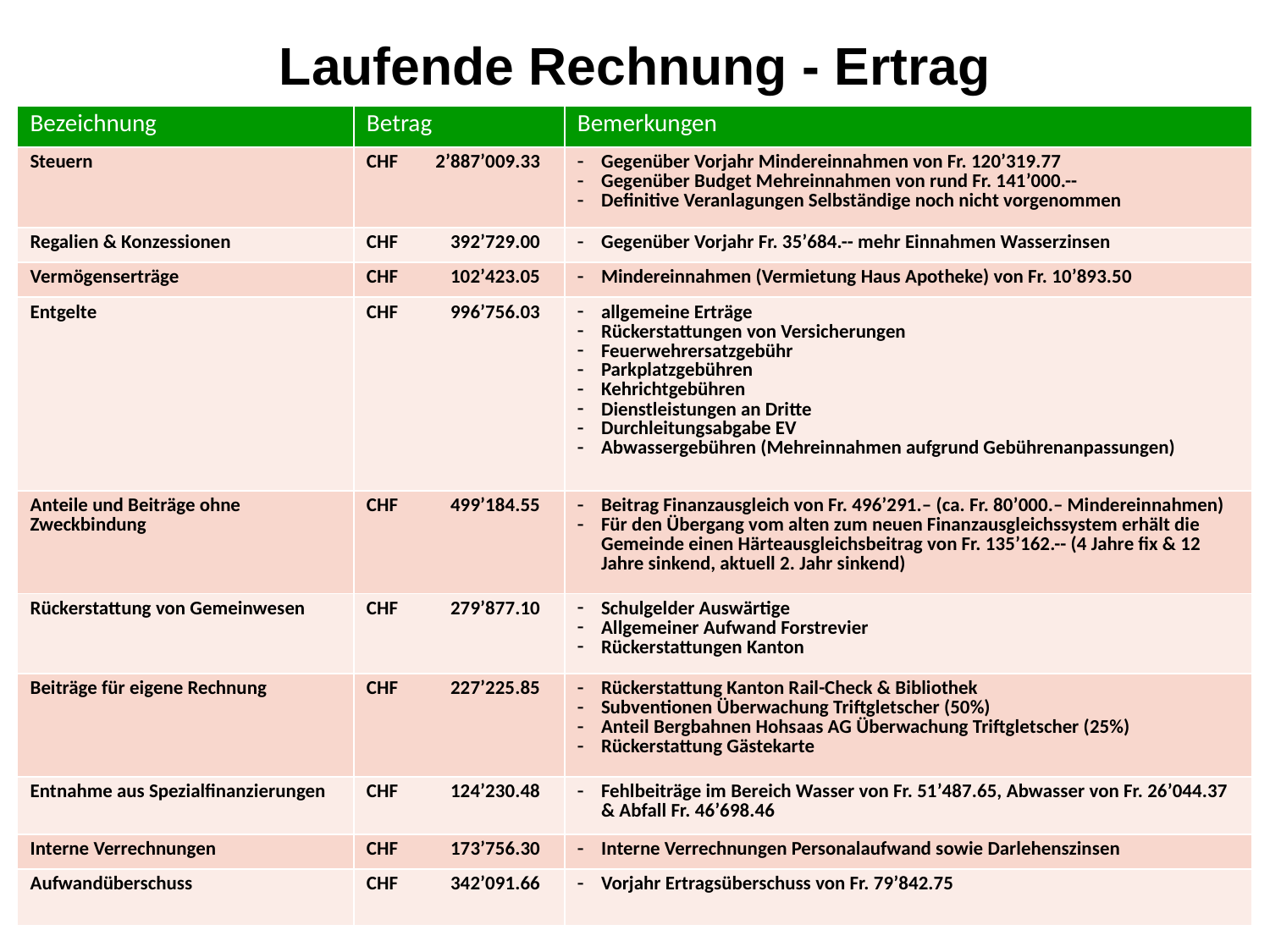

Laufende Rechnung - Ertrag
| Bezeichnung | Betrag | Bemerkungen |
| --- | --- | --- |
| Steuern | CHF 2’887’009.33 | Gegenüber Vorjahr Mindereinnahmen von Fr. 120’319.77 Gegenüber Budget Mehreinnahmen von rund Fr. 141’000.-- Definitive Veranlagungen Selbständige noch nicht vorgenommen |
| Regalien & Konzessionen | CHF 392’729.00 | Gegenüber Vorjahr Fr. 35’684.-- mehr Einnahmen Wasserzinsen |
| Vermögenserträge | CHF 102’423.05 | Mindereinnahmen (Vermietung Haus Apotheke) von Fr. 10’893.50 |
| Entgelte | CHF 996’756.03 | allgemeine Erträge Rückerstattungen von Versicherungen Feuerwehrersatzgebühr Parkplatzgebühren Kehrichtgebühren Dienstleistungen an Dritte Durchleitungsabgabe EV Abwassergebühren (Mehreinnahmen aufgrund Gebührenanpassungen) |
| Anteile und Beiträge ohne Zweckbindung | CHF 499’184.55 | Beitrag Finanzausgleich von Fr. 496’291.– (ca. Fr. 80’000.– Mindereinnahmen) Für den Übergang vom alten zum neuen Finanzausgleichssystem erhält die Gemeinde einen Härteausgleichsbeitrag von Fr. 135’162.-- (4 Jahre fix & 12 Jahre sinkend, aktuell 2. Jahr sinkend) |
| Rückerstattung von Gemeinwesen | CHF 279’877.10 | Schulgelder Auswärtige Allgemeiner Aufwand Forstrevier Rückerstattungen Kanton |
| Beiträge für eigene Rechnung | CHF 227’225.85 | Rückerstattung Kanton Rail-Check & Bibliothek Subventionen Überwachung Triftgletscher (50%) Anteil Bergbahnen Hohsaas AG Überwachung Triftgletscher (25%) Rückerstattung Gästekarte |
| Entnahme aus Spezialfinanzierungen | CHF 124’230.48 | Fehlbeiträge im Bereich Wasser von Fr. 51’487.65, Abwasser von Fr. 26’044.37 & Abfall Fr. 46’698.46 |
| Interne Verrechnungen | CHF 173’756.30 | Interne Verrechnungen Personalaufwand sowie Darlehenszinsen |
| Aufwandüberschuss | CHF 342’091.66 | Vorjahr Ertragsüberschuss von Fr. 79’842.75 |